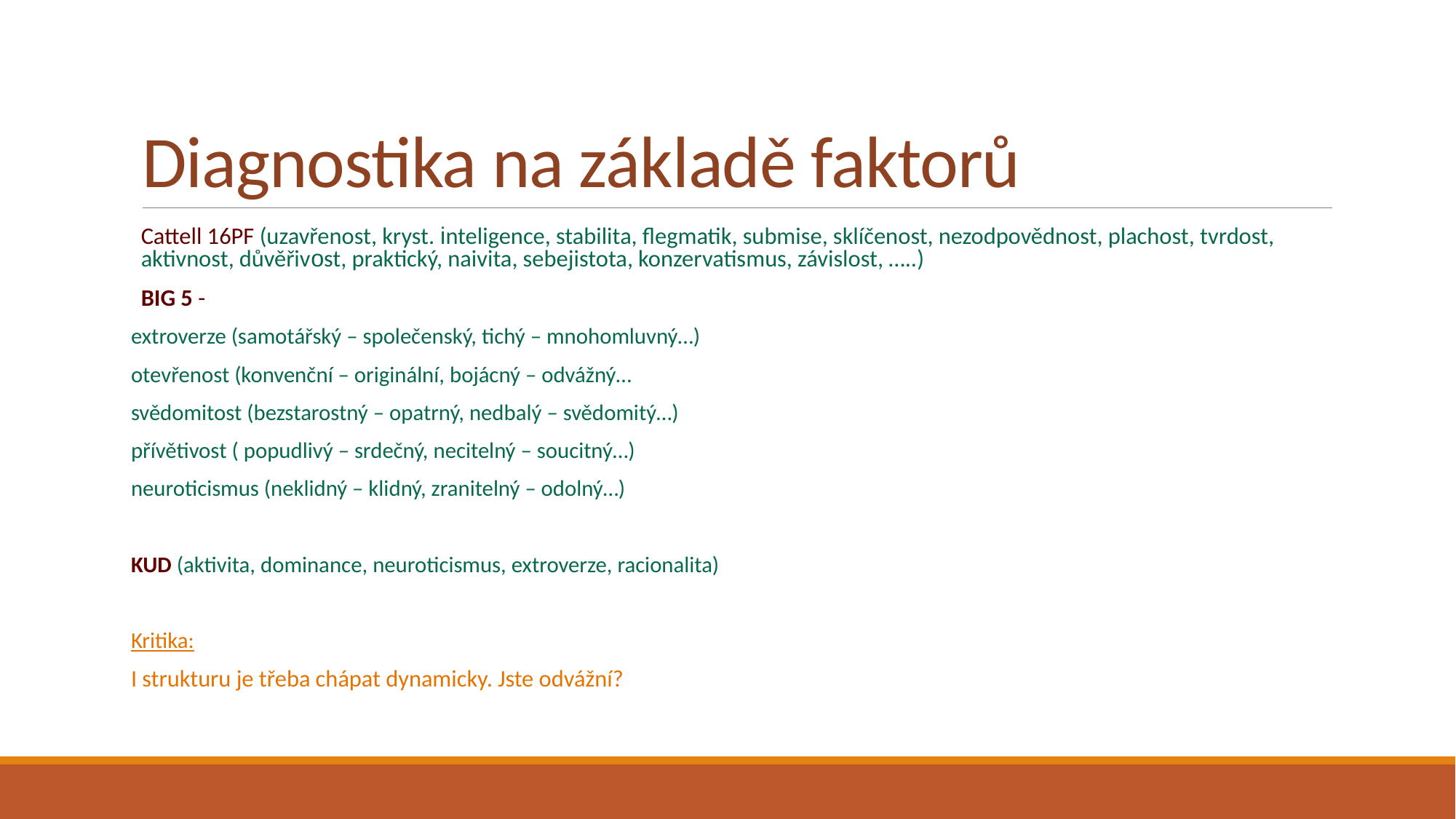

# Diagnostika na základě faktorů
Cattell 16PF (uzavřenost, kryst. inteligence, stabilita, flegmatik, submise, sklíčenost, nezodpovědnost, plachost, tvrdost, aktivnost, důvěřivost, praktický, naivita, sebejistota, konzervatismus, závislost, …..)
BIG 5 -
extroverze (samotářský – společenský, tichý – mnohomluvný…)
otevřenost (konvenční – originální, bojácný – odvážný…
svědomitost (bezstarostný – opatrný, nedbalý – svědomitý…)
přívětivost ( popudlivý – srdečný, necitelný – soucitný…)
neuroticismus (neklidný – klidný, zranitelný – odolný…)

KUD (aktivita, dominance, neuroticismus, extroverze, racionalita)

Kritika:
I strukturu je třeba chápat dynamicky. Jste odvážní?